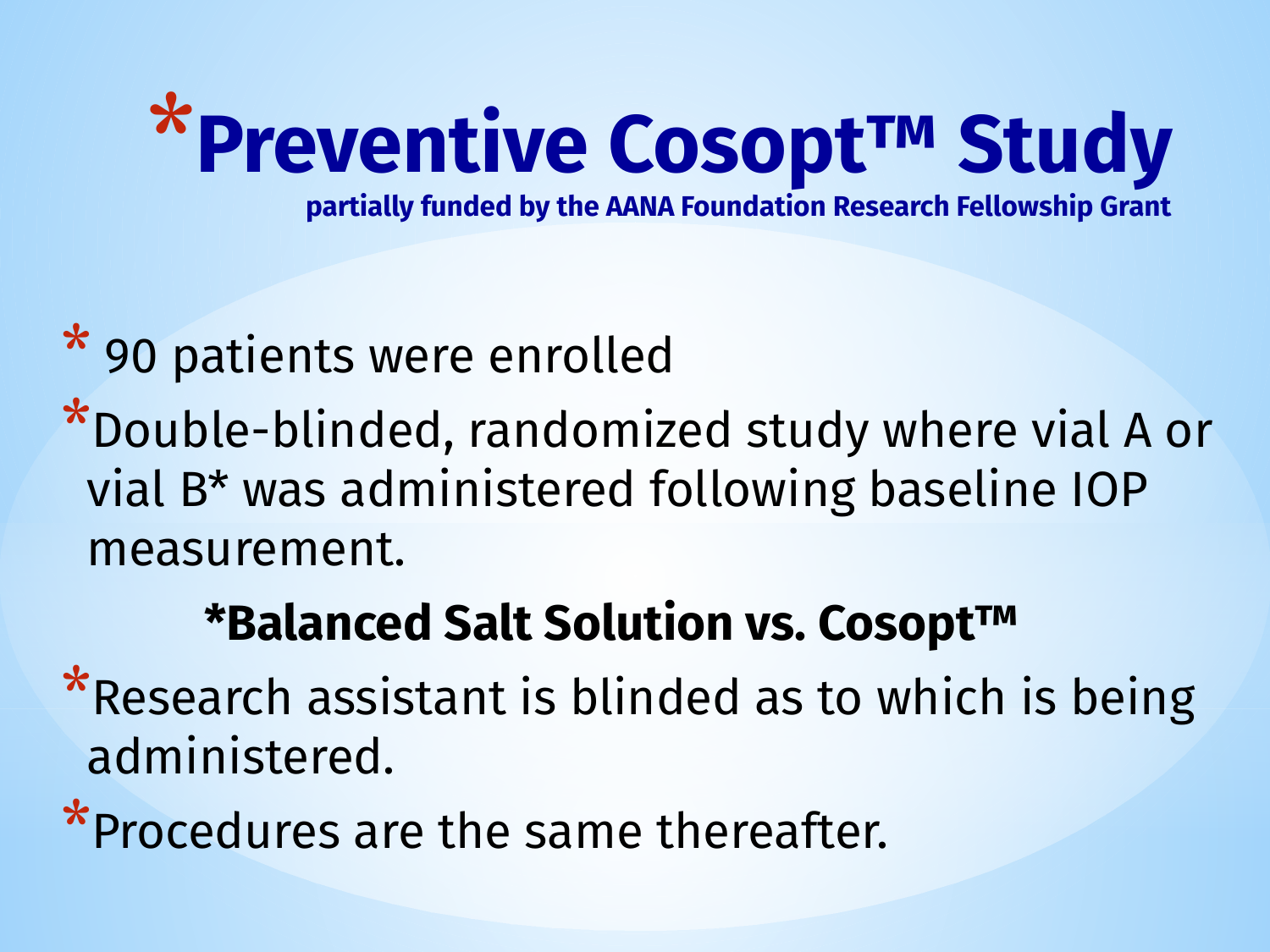

# Preventive Cosopt™ Study partially funded by the AANA Foundation Research Fellowship Grant
 90 patients were enrolled
Double-blinded, randomized study where vial A or vial B* was administered following baseline IOP measurement.
           *Balanced Salt Solution vs. Cosopt™
Research assistant is blinded as to which is being administered.
Procedures are the same thereafter.